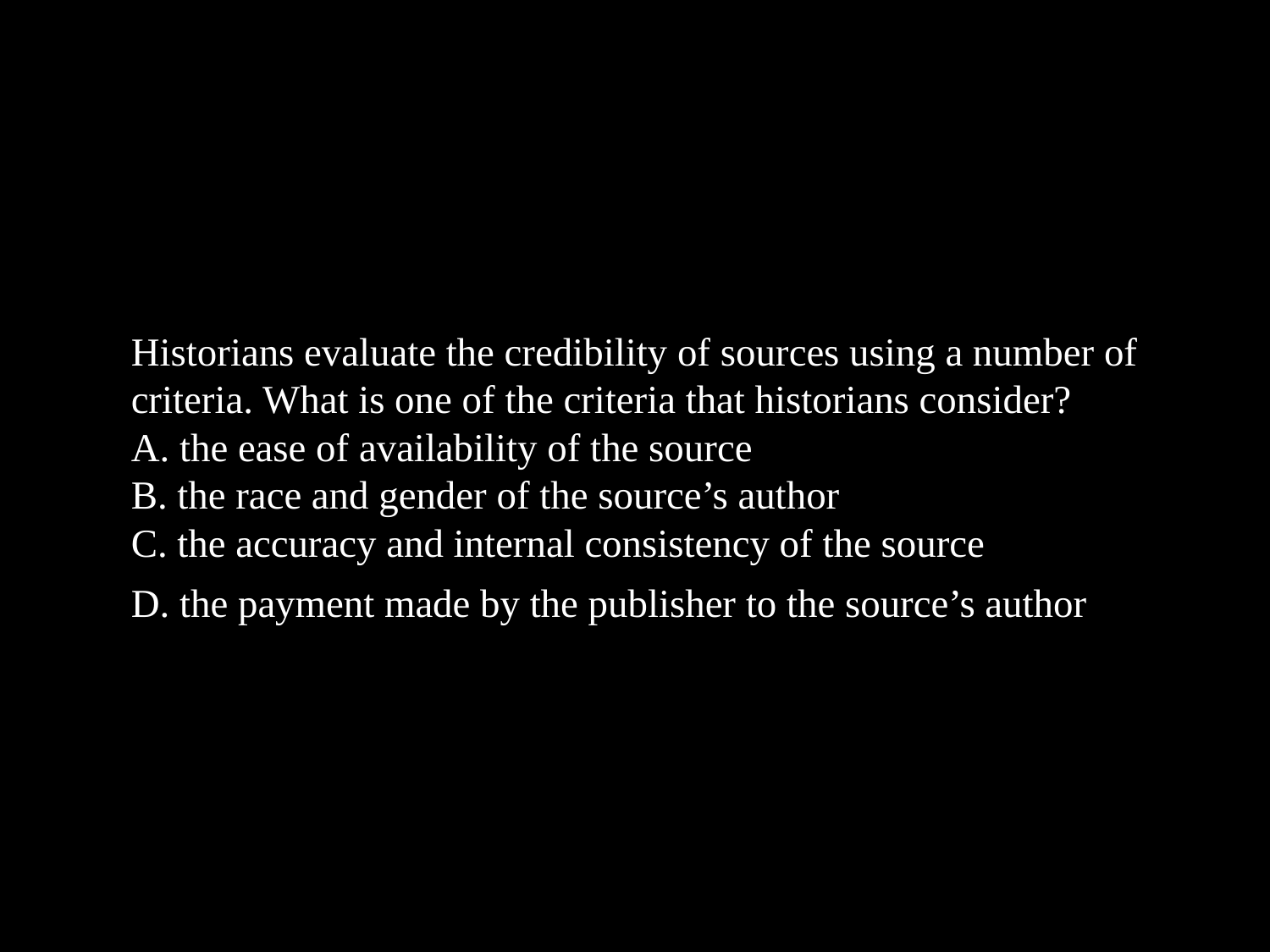

# Historians evaluate the credibility of sources using a number of criteria. What is one of the criteria that historians consider?
A. the ease of availability of the source
B. the race and gender of the source’s author
C. the accuracy and internal consistency of the source
D. the payment made by the publisher to the source’s author